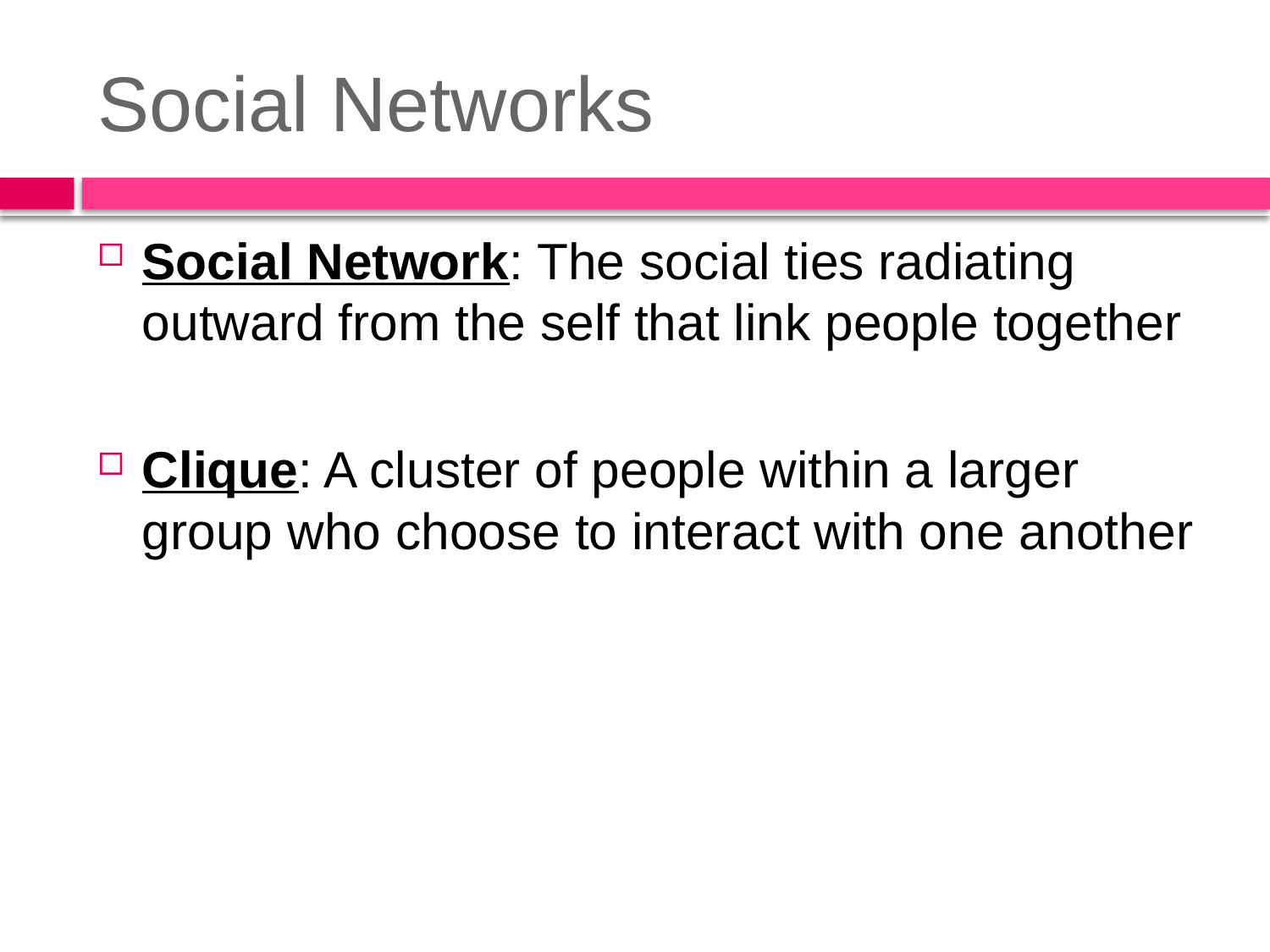

# Social Networks
Social Network: The social ties radiating outward from the self that link people together

Clique: A cluster of people within a larger group who choose to interact with one another